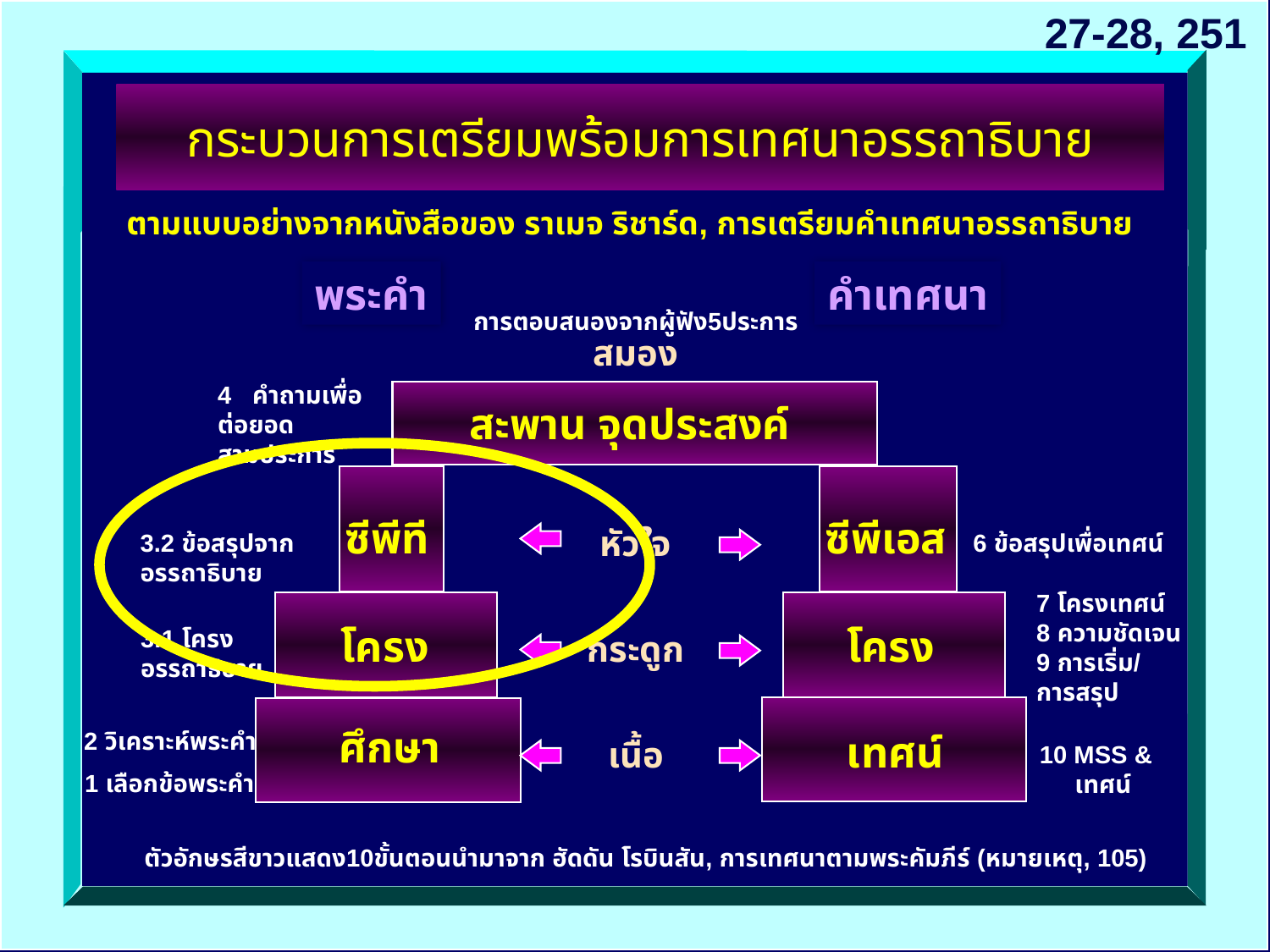

27-28, 251
กระบวนการเตรียมพร้อมการเทศนาอรรถาธิบาย
ตามแบบอย่างจากหนังสือของ ราเมจ ริชาร์ด, การเตรียมคำเทศนาอรรถาธิบาย
พระคำ
คำเทศนา
การตอบสนองจากผู้ฟัง5ประการ
สมอง
4   คำถามเพื่อ
ต่อยอด
สามประการ

สะพาน จุดประสงค์

ซีพีที
ซีพีเอส
หัวใจ
3.2 ข้อสรุปจาก
อรรถาธิบาย
6 ข้อสรุปเพื่อเทศน์

7 โครงเทศน์
8 ความชัดเจน
9 การเริ่ม/
การสรุป

โครง
โครง
3.1 โครง
อรรถาธิบาย

กระดูก

ศึกษา
เทศน์
2 วิเคราะห์พระคำ
เนื้อ
10 MSS &
     เทศน์

1 เลือกข้อพระคำ
ตัวอักษรสีขาวแสดง10ขั้นตอนนำมาจาก ฮัดดัน โรบินสัน, การเทศนาตามพระคัมภีร์ (หมายเหตุ, 105)